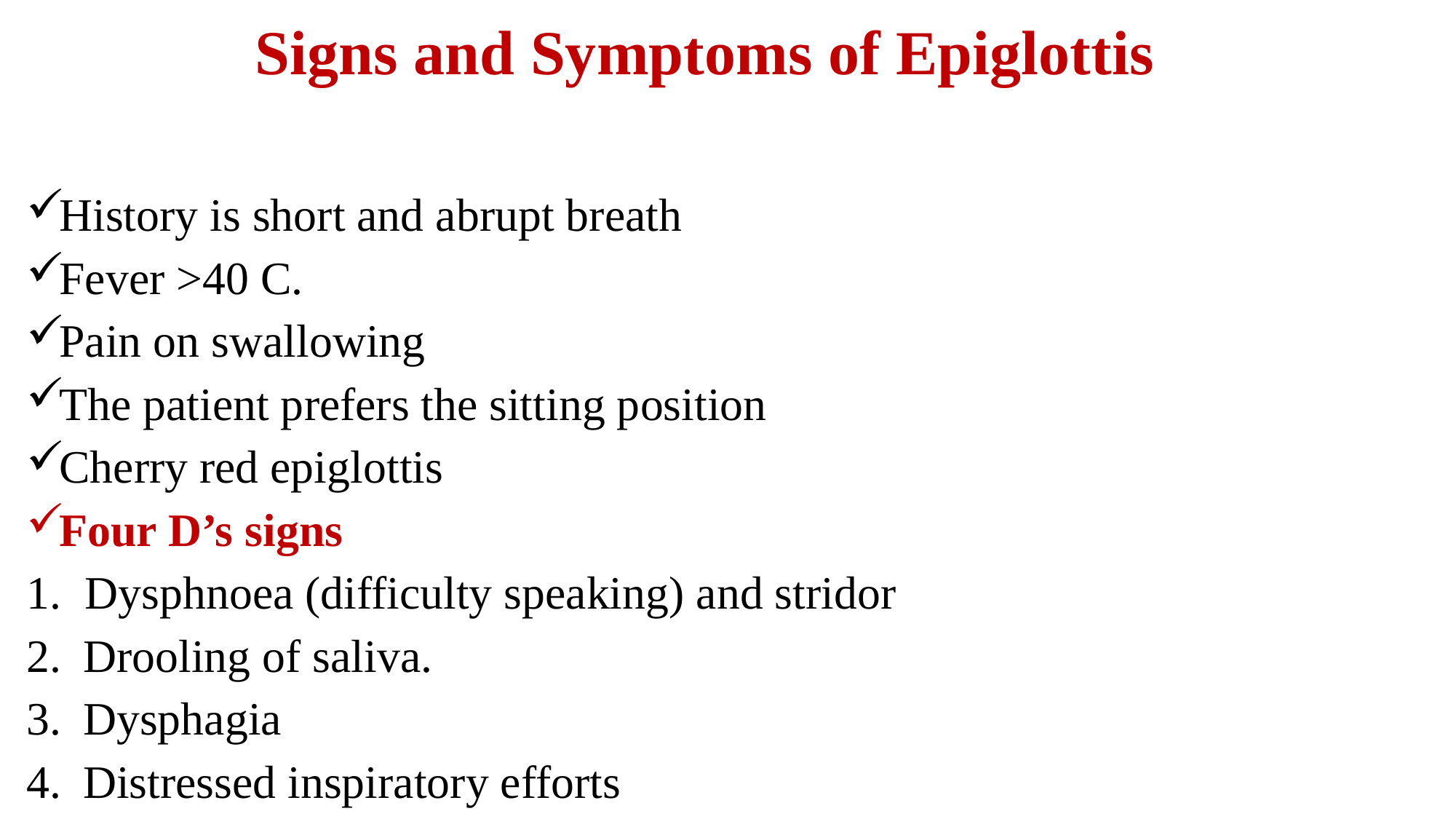

# Signs and Symptoms of Epiglottis
History is short and abrupt breath
Fever >40 C.
Pain on swallowing
The patient prefers the sitting position
Cherry red epiglottis
Four D’s signs
1.  Dysphnoea (difficulty speaking) and stridor
Drooling of saliva.
Dysphagia
Distressed inspiratory efforts